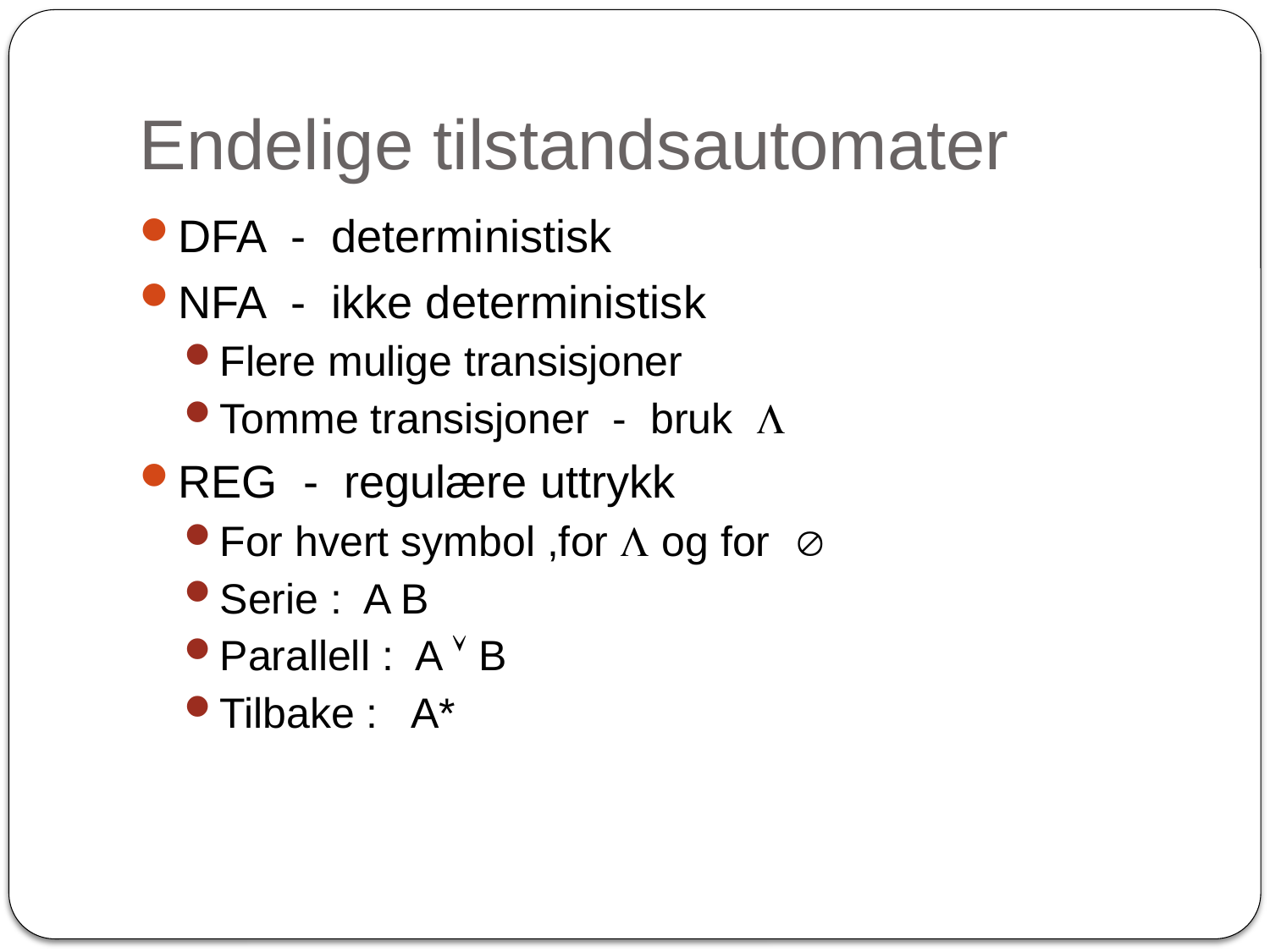

# Endelige tilstandsautomater
DFA  -  deterministisk
NFA  -  ikke deterministisk
Flere mulige transisjoner
Tomme transisjoner  -  bruk  Λ
REG  -  regulære uttrykk
For hvert symbol ,for Λ og for  ∅
Serie :  A B
Parallell :  A ∨ B
Tilbake :   A*